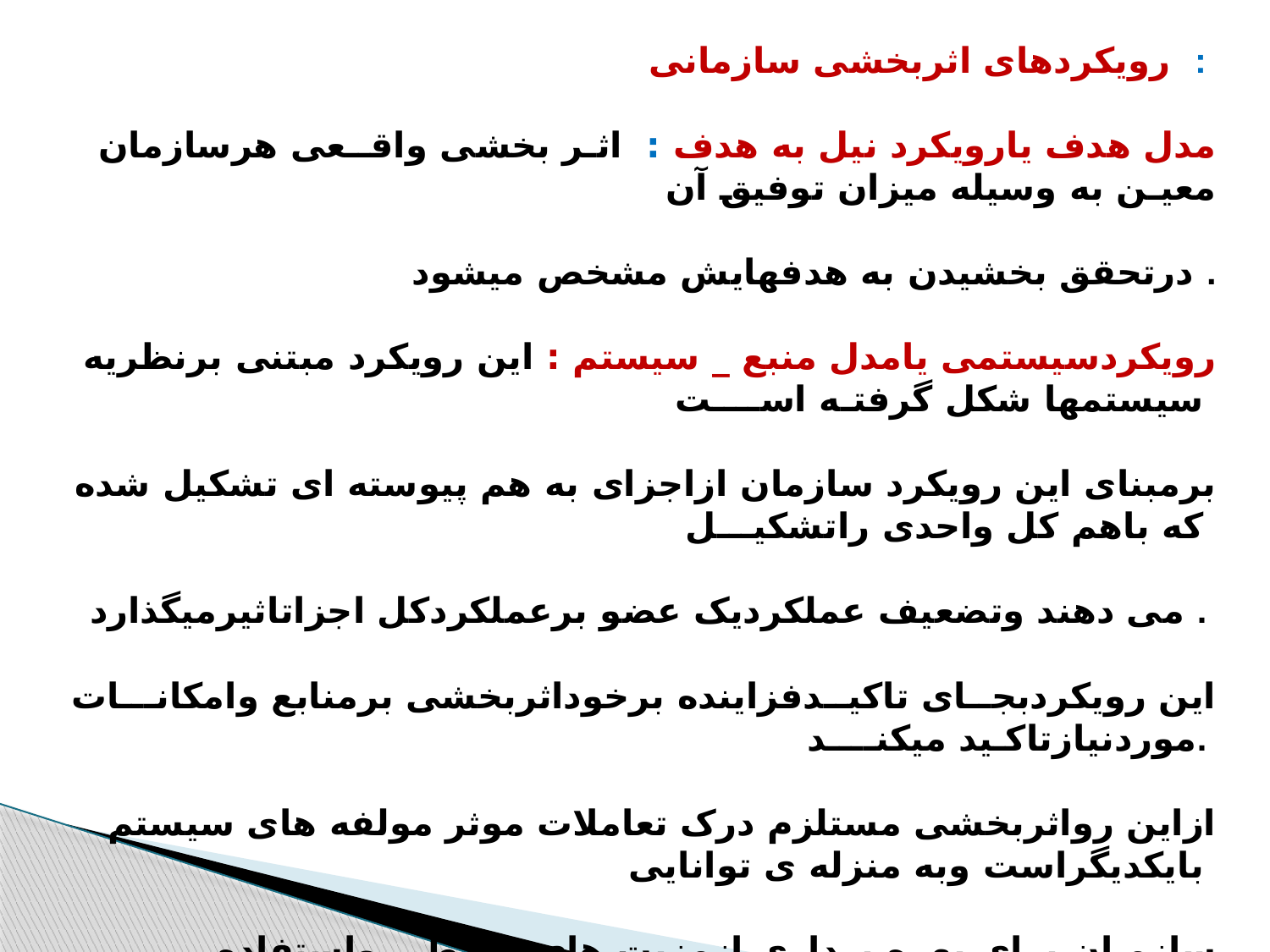

رویکردهای اثربخشی سازمانی  :

مدل هدف یارویکرد نیل به هدف :  اثـر بخشی واقــعی هرسازمان معیـن به وسیله میزان توفیق آن

 درتحقق بخشیدن به هدفهایش مشخص میشود .

رویکردسیستمی یامدل منبع _ سیستم : این رویکرد مبتنی برنظریه سیستمها شکل گرفتـه اســــت

برمبنای این رویکرد سازمان ازاجزای به هم پیوسته ای تشکیل شده که باهم کل واحدی راتشکیـــل

 می دهند وتضعیف عملکردیک عضو برعملکردکل اجزاتاثیرمیگذارد .

این رویکردبجــای تاکیــدفزاینده برخوداثربخشی برمنابع وامکانـــات موردنیازتاکـید میکنــــد.

ازاین رواثربخشی مستلزم درک تعاملات موثر مولفه های سیستم بایکدیگراست وبه منزله ی توانایی

سازمـان برای بهره برداری ازمزیت های محیطی واستفاده ازموقعیت خود برای کسب منابع کمیاب

وبــا ارزش تعریف میشود .